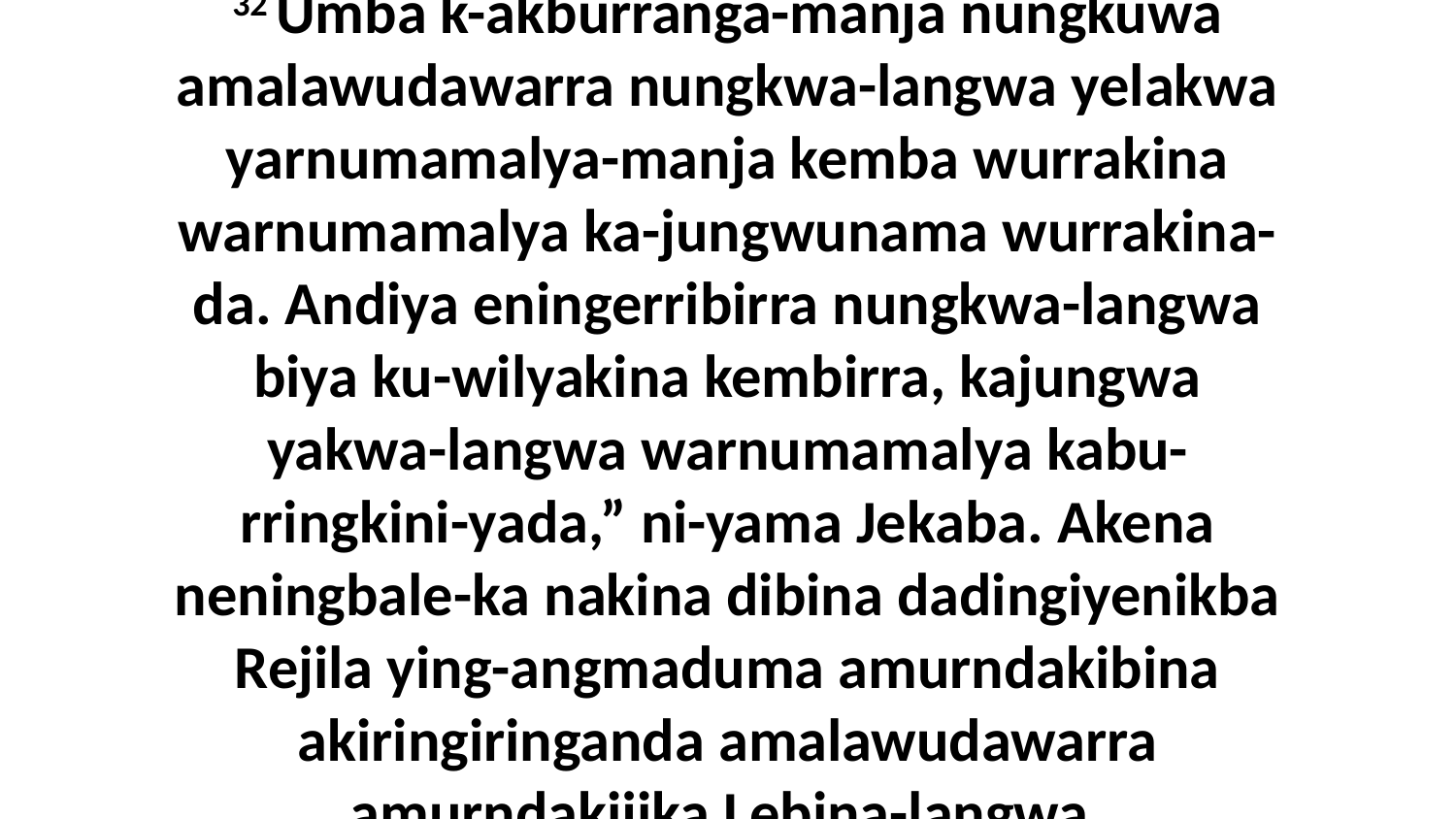

32 Umba k-akburranga-manja nungkuwa amalawudawarra nungkwa-langwa yelakwa yarnumamalya-manja kemba wurrakina warnumamalya ka-jungwunama wurrakina-da. Andiya eningerribirra nungkwa-langwa biya ku-wilyakina kembirra, kajungwa yakwa-langwa warnumamalya kabu-rringkini-yada,” ni-yama Jekaba. Akena neningbale-ka nakina dibina dadingiyenikba Rejila ying-angmaduma amurndakibina akiringiringanda amalawudawarra amurndakijika Lebina-langwa.